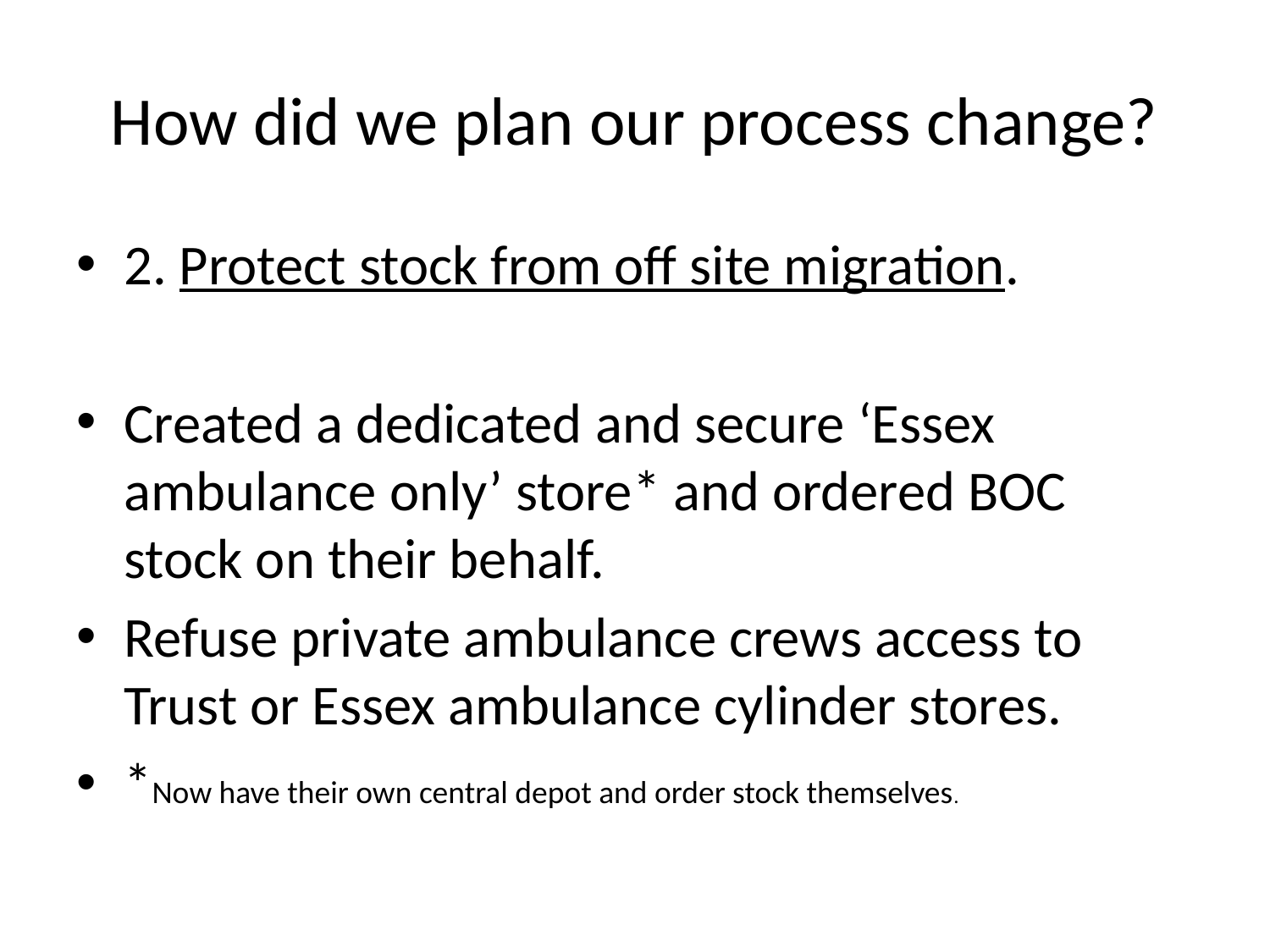

# How did we plan our process change?
2. Protect stock from off site migration.

Created a dedicated and secure ‘Essex ambulance only’ store* and ordered BOC stock on their behalf.
Refuse private ambulance crews access to Trust or Essex ambulance cylinder stores.
*Now have their own central depot and order stock themselves.